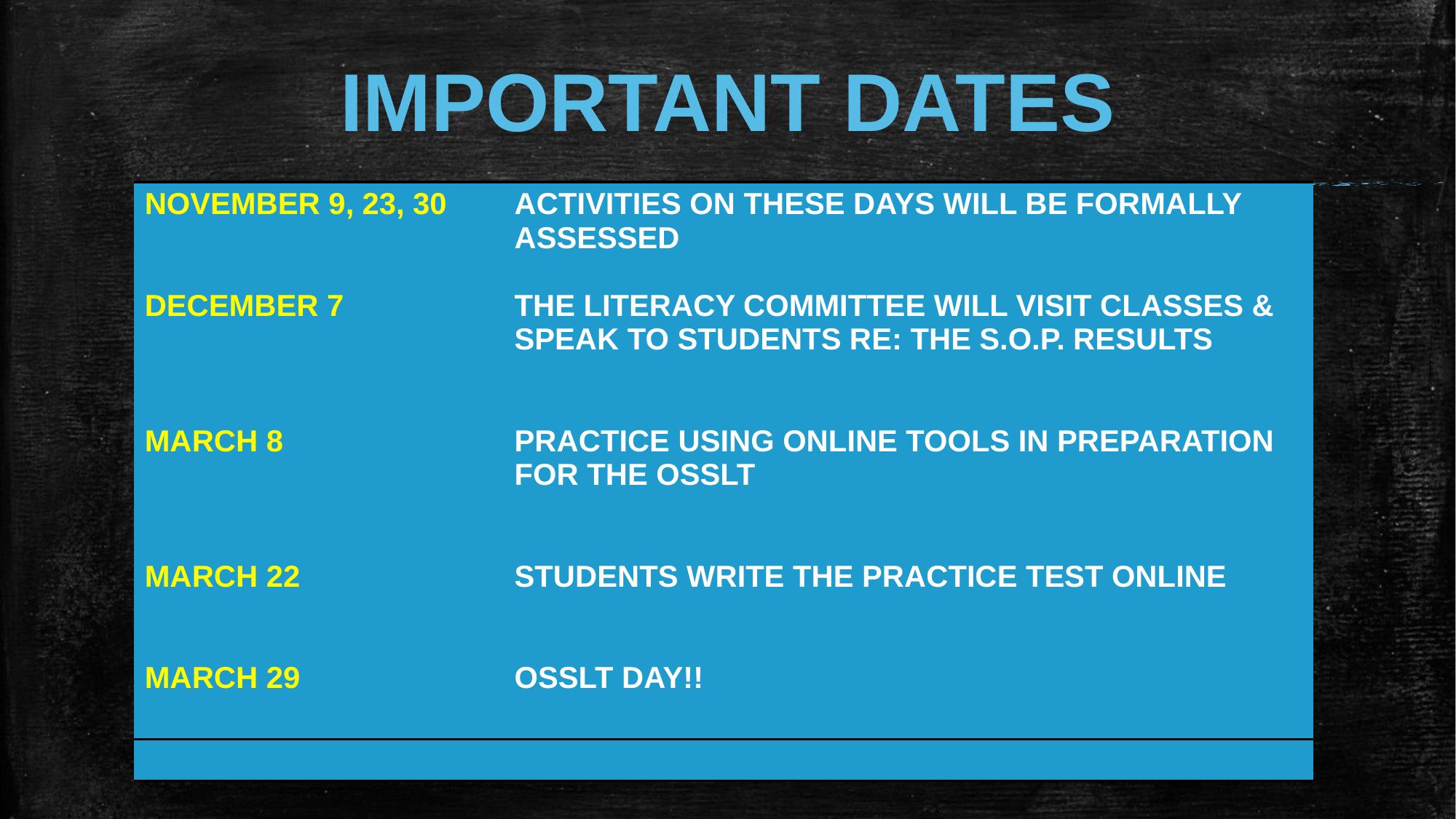

# IMPORTANT DATES
| NOVEMBER 9, 23, 30 DECEMBER 7 MARCH 8 MARCH 22 MARCH 29 | ACTIVITIES ON THESE DAYS WILL BE FORMALLY ASSESSED THE LITERACY COMMITTEE WILL VISIT CLASSES & SPEAK TO STUDENTS RE: THE S.O.P. RESULTS PRACTICE USING ONLINE TOOLS IN PREPARATION FOR THE OSSLT STUDENTS WRITE THE PRACTICE TEST ONLINE OSSLT DAY!! |
| --- | --- |
|  |  |